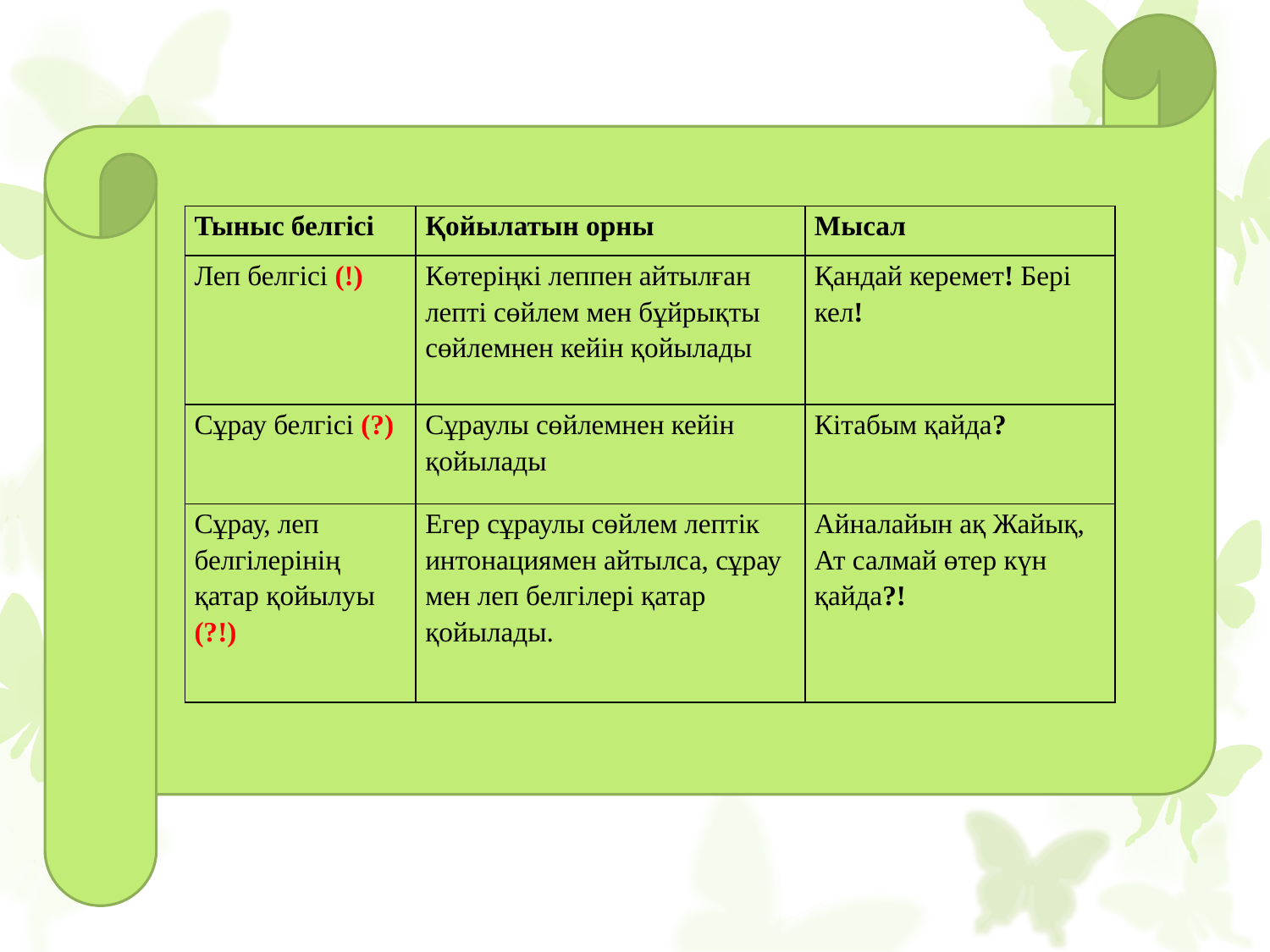

| Тыныс белгісі | Қойылатын орны | Мысал |
| --- | --- | --- |
| Леп белгісі (!) | Көтеріңкі леппен айтылған лепті сөйлем мен бұйрықты сөйлемнен кейін қойылады | Қандай керемет! Бері кел! |
| Сұрау белгісі (?) | Сұраулы сөйлемнен кейін қойылады | Кітабым қайда? |
| Сұрау, леп белгілерінің қатар қойылуы (?!) | Егер сұраулы сөйлем лептік интонациямен айтылса, сұрау мен леп белгілері қатар қойылады. | Айналайын ақ Жайық, Ат салмай өтер күн қайда?! |